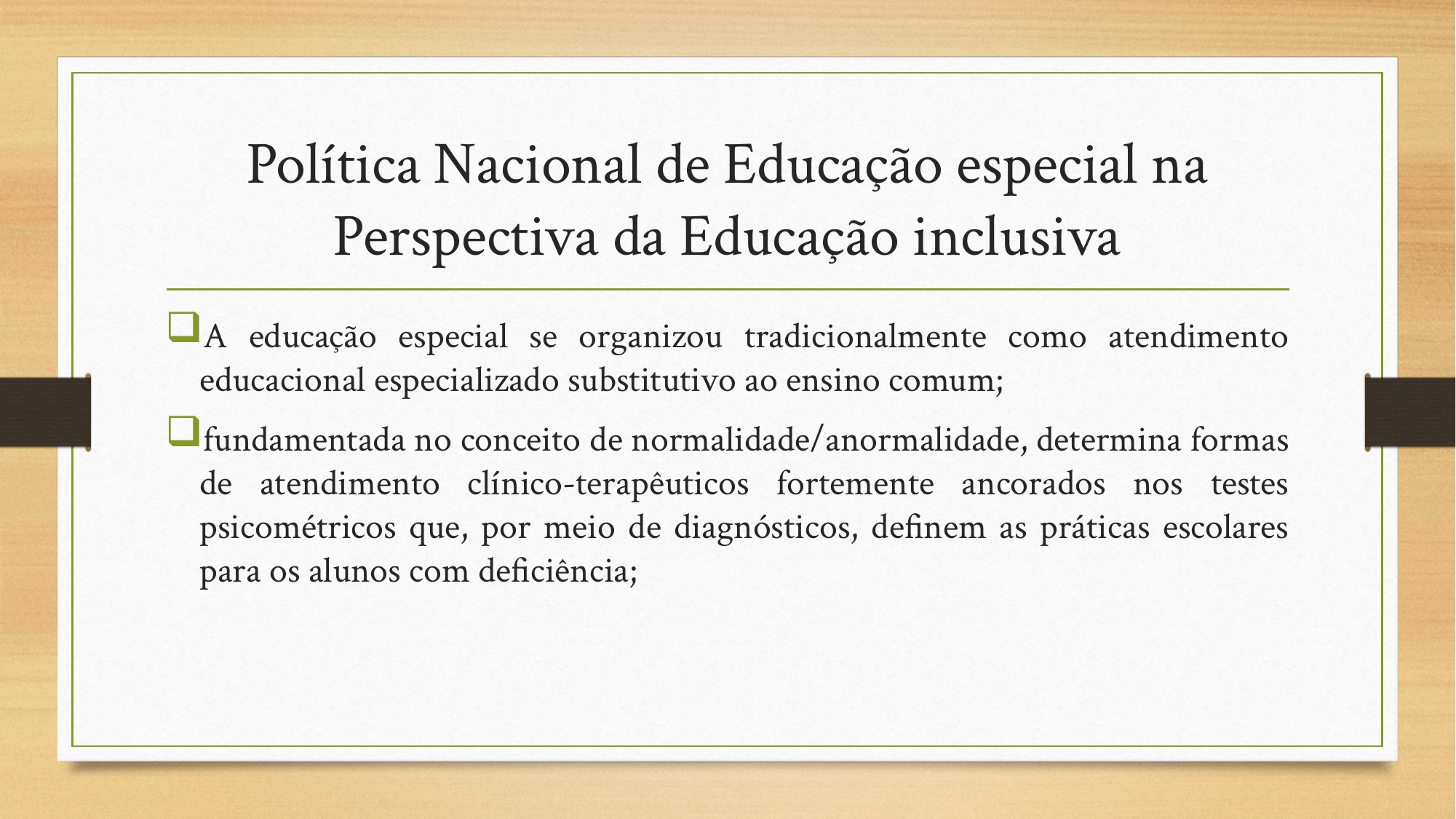

# Política Nacional de Educação especial na Perspectiva da Educação inclusiva
A educação especial se organizou tradicionalmente como atendimento educacional especializado substitutivo ao ensino comum;
fundamentada no conceito de normalidade/anormalidade, determina formas de atendimento clínico-terapêuticos fortemente ancorados nos testes psicométricos que, por meio de diagnósticos, definem as práticas escolares para os alunos com deficiência;